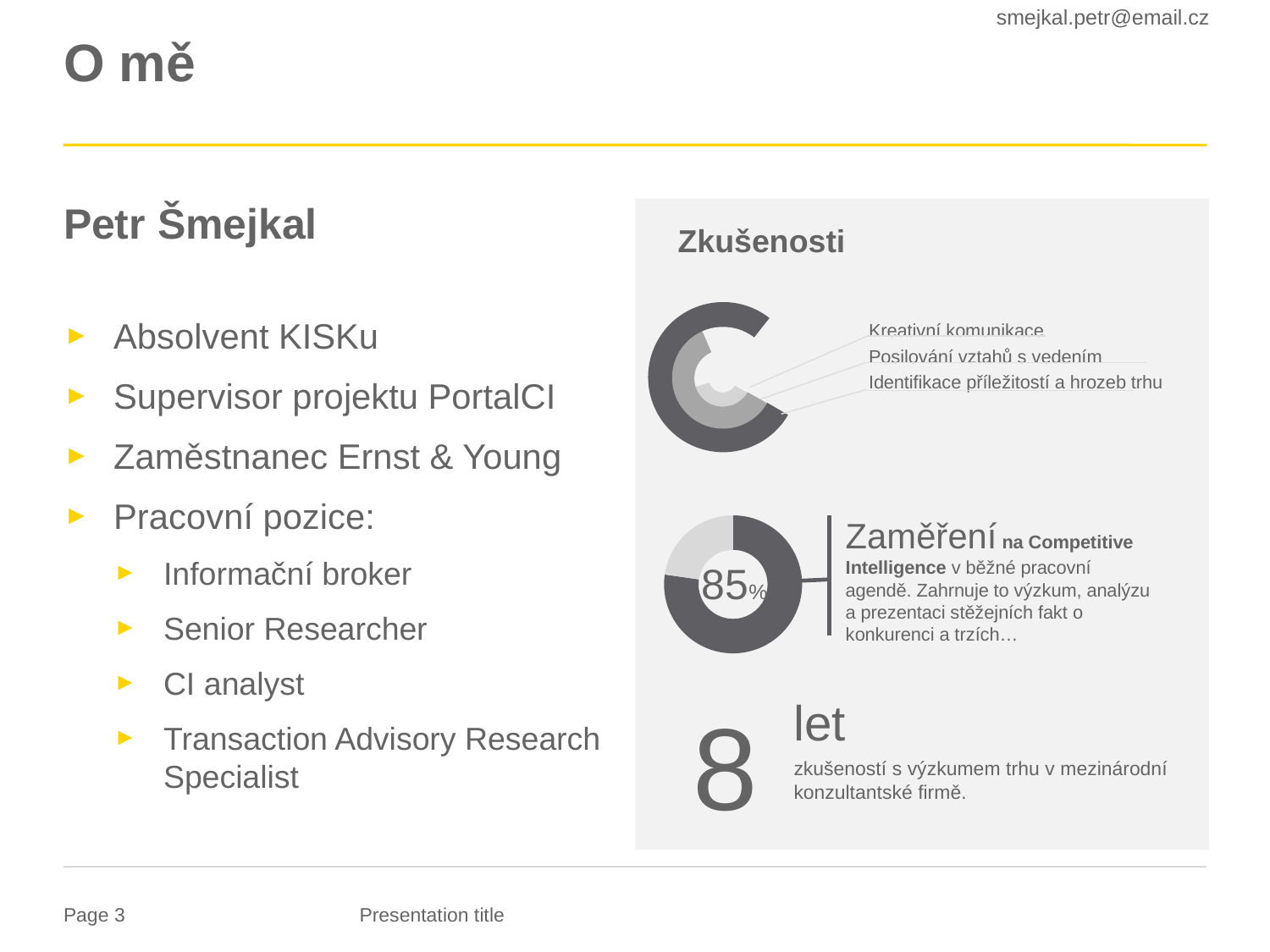

smejkal.petr@email.cz
# O mě
Petr Šmejkal

Absolvent KISKu
Supervisor projektu PortalCI
Zaměstnanec Ernst & Young
Pracovní pozice:
Informační broker
Senior Researcher
CI analyst
Transaction Advisory Research Specialist

Zkušenosti

### Chart

| Category | Sales |
|---|---|
| 1st Qtr | 0.8500000000000001 |
| 2nd Qtr | 0.25 |

### Chart

| Category | Sales |
|---|---|
| 1st Qtr | 0.6000000000000001 |
| 2nd Qtr | 0.4 |
Kreativní komunikace
Posilování vztahů s vedením
Identifikace příležitostí a hrozeb trhu

### Chart

| Category | Sales |
|---|---|
| 1st Qtr | 0.35000000000000003 |
| 2nd Qtr | 0.6000000000000001 |

### Chart

| Category | Sales |
|---|---|
| 1st Qtr | 0.8500000000000001 |
| 2nd Qtr | 0.25 |
Zaměření na Competitive Intelligence v běžné pracovní agendě. Zahrnuje to výzkum, analýzu a prezentaci stěžejních fakt o konkurenci a trzích…

85%
let
zkušeností s výzkumem trhu v mezinárodní konzultantské firmě.
8
Presentation title